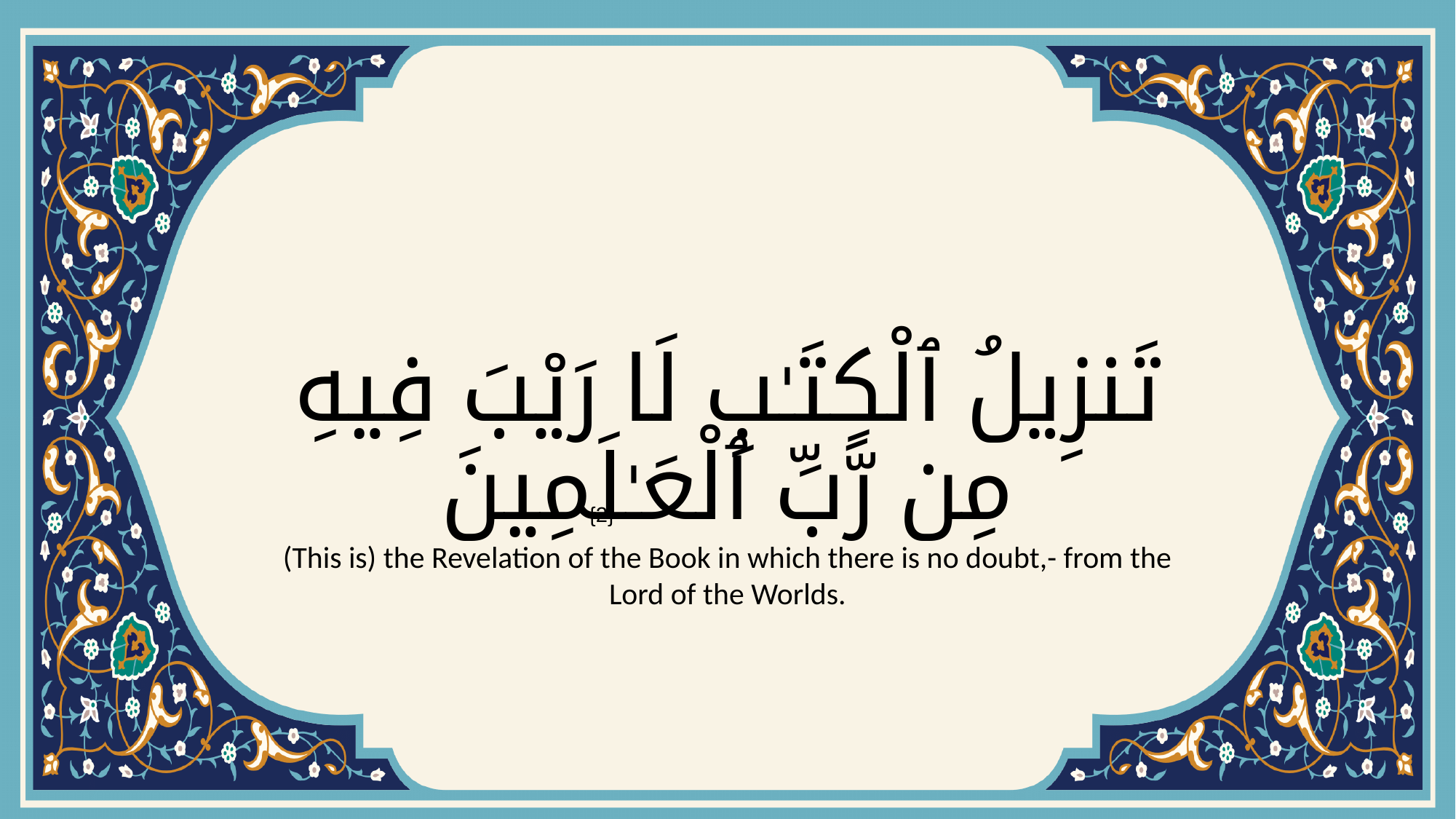

# تَنزِيلُ ٱلْكِتَـٰبِ لَا رَيْبَ فِيهِ مِن رَّبِّ ٱلْعَـٰلَمِينَ
{2}
(This is) the Revelation of the Book in which there is no doubt,- from the Lord of the Worlds.